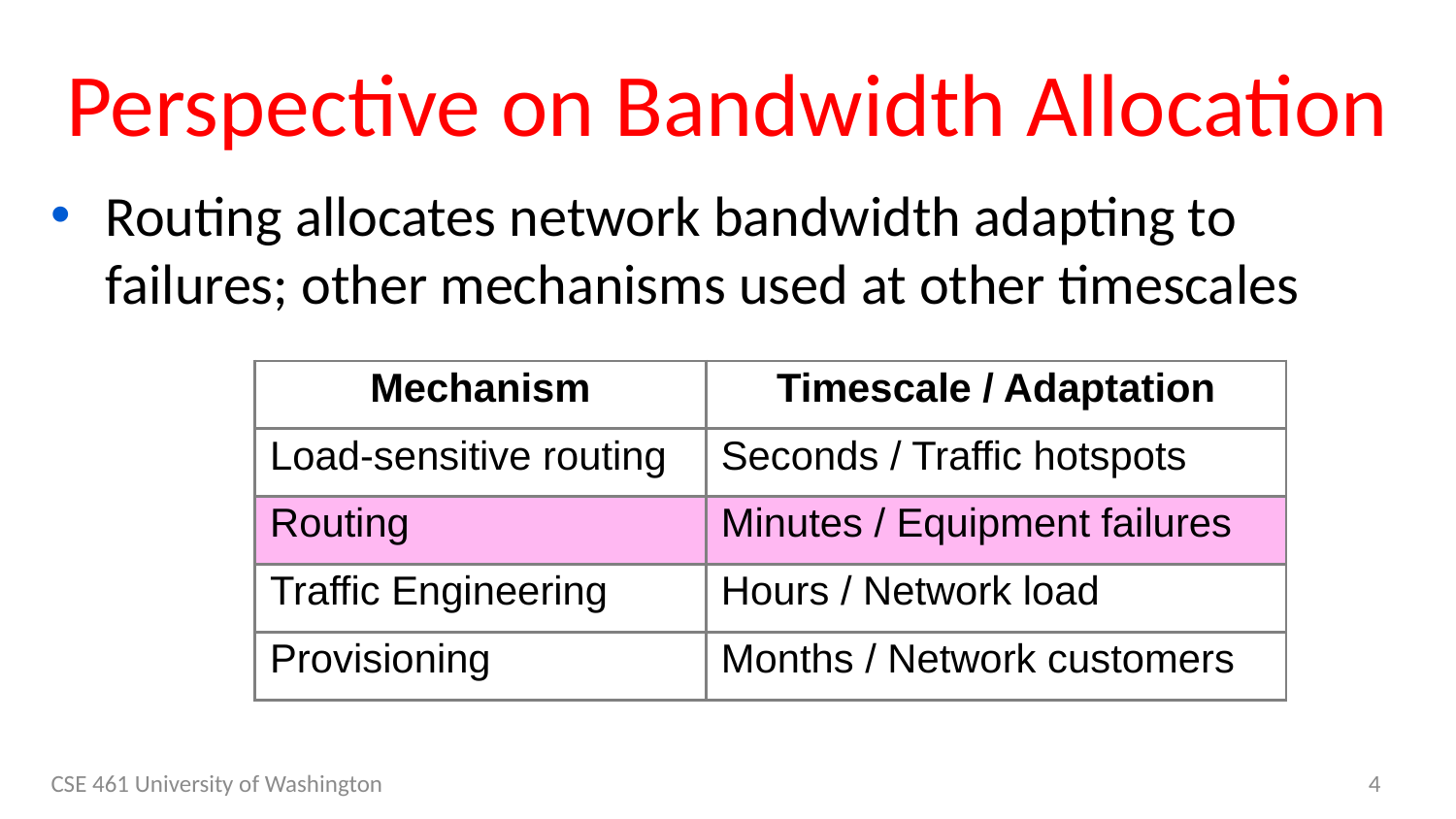

# Perspective on Bandwidth Allocation
Routing allocates network bandwidth adapting to failures; other mechanisms used at other timescales
| Mechanism | Timescale / Adaptation |
| --- | --- |
| Load-sensitive routing | Seconds / Traffic hotspots |
| Routing | Minutes / Equipment failures |
| Traffic Engineering | Hours / Network load |
| Provisioning | Months / Network customers |
CSE 461 University of Washington
4